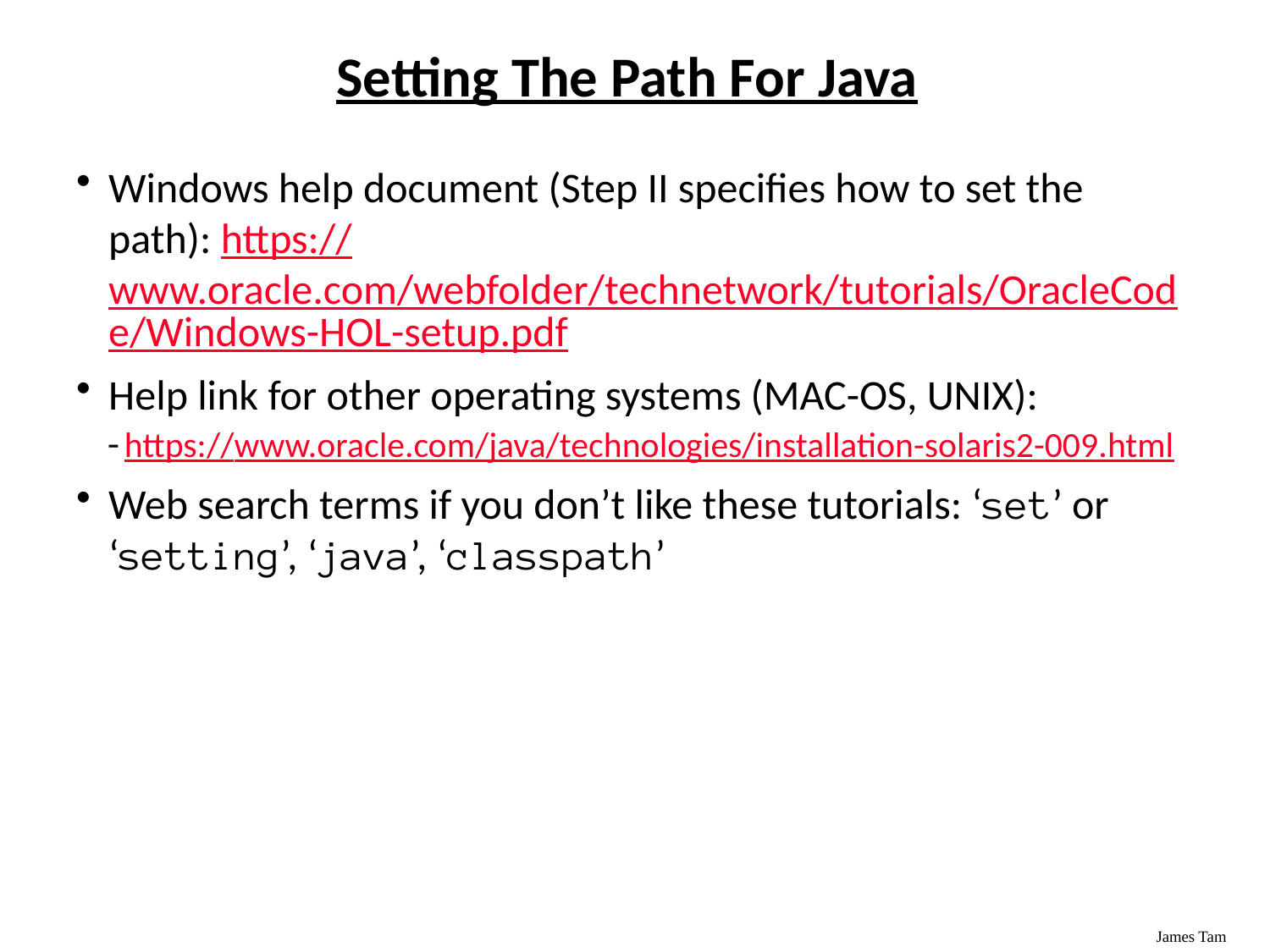

# Setting The Path For Java
Windows help document (Step II specifies how to set the path): https://www.oracle.com/webfolder/technetwork/tutorials/OracleCode/Windows-HOL-setup.pdf
Help link for other operating systems (MAC-OS, UNIX):
https://www.oracle.com/java/technologies/installation-solaris2-009.html
Web search terms if you don’t like these tutorials: ‘set’ or ‘setting’, ‘java’, ‘classpath’